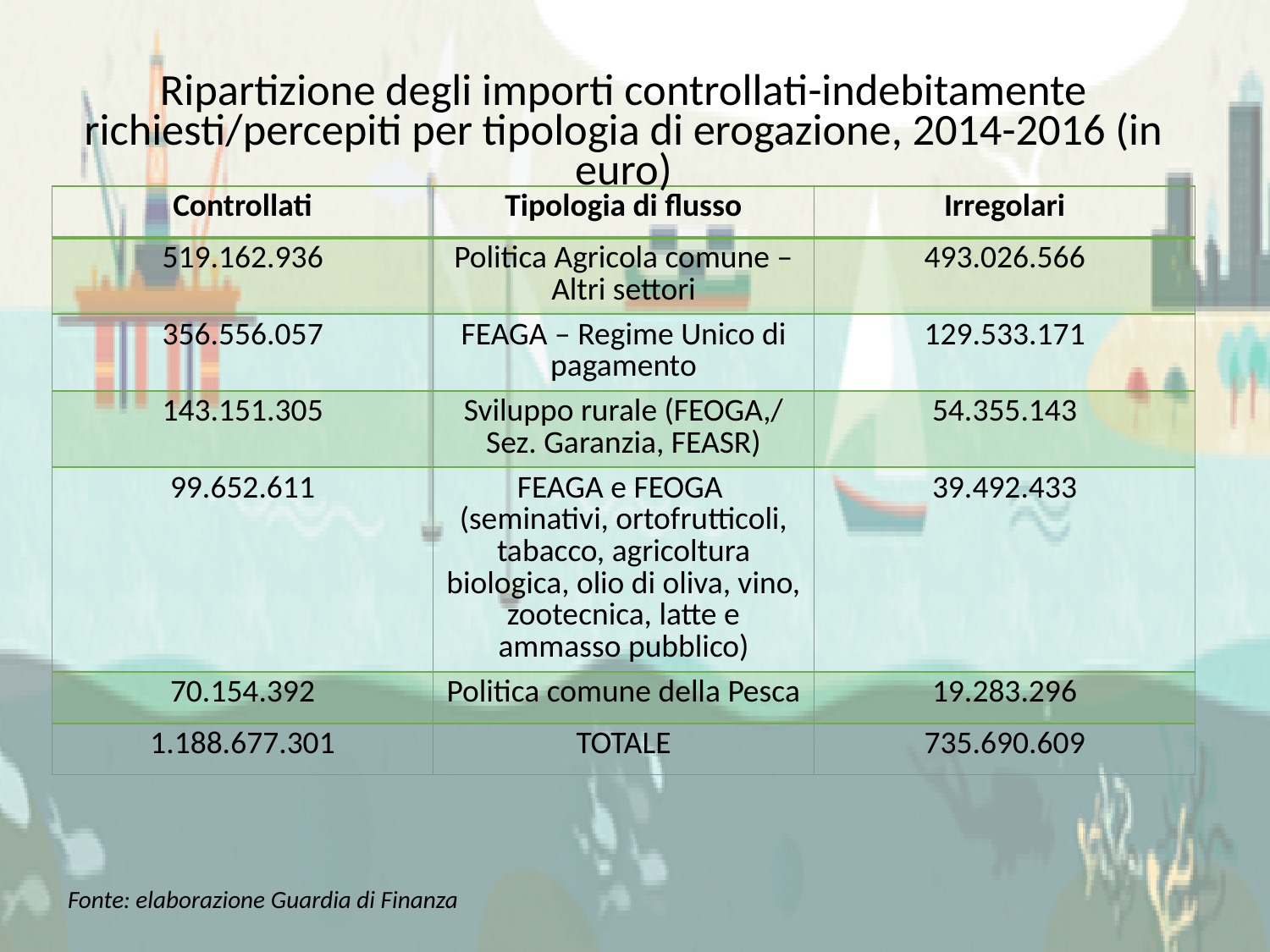

Ripartizione degli importi controllati-indebitamente richiesti/percepiti per tipologia di erogazione, 2014-2016 (in euro)
| Controllati | Tipologia di flusso | Irregolari |
| --- | --- | --- |
| 519.162.936 | Politica Agricola comune – Altri settori | 493.026.566 |
| 356.556.057 | FEAGA – Regime Unico di pagamento | 129.533.171 |
| 143.151.305 | Sviluppo rurale (FEOGA,/ Sez. Garanzia, FEASR) | 54.355.143 |
| 99.652.611 | FEAGA e FEOGA (seminativi, ortofrutticoli, tabacco, agricoltura biologica, olio di oliva, vino, zootecnica, latte e ammasso pubblico) | 39.492.433 |
| 70.154.392 | Politica comune della Pesca | 19.283.296 |
| 1.188.677.301 | TOTALE | 735.690.609 |
# Fonte: elaborazione Guardia di Finanza